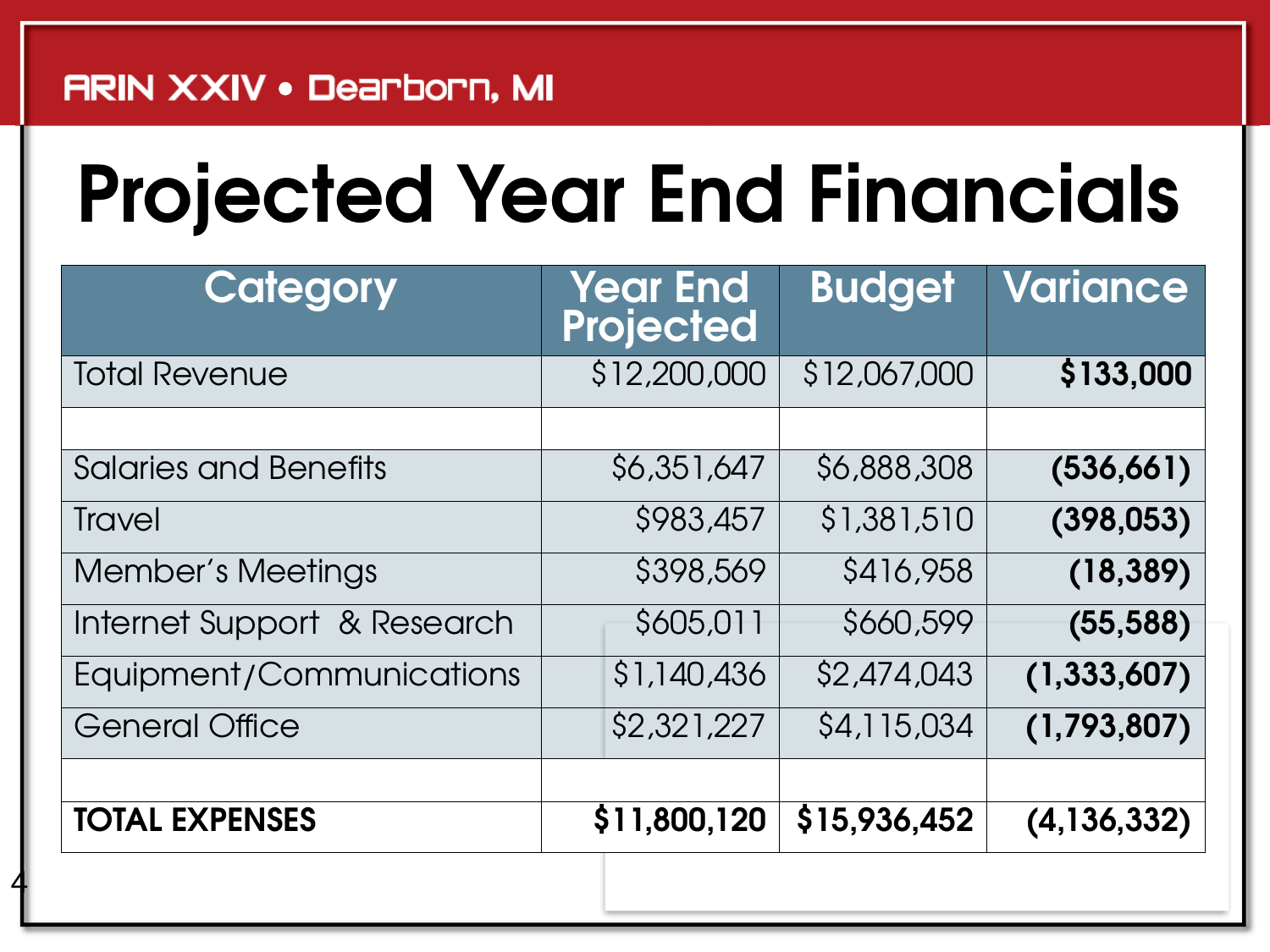

# Projected Year End Financials
| Category | Year End Projected | Budget | Variance |
| --- | --- | --- | --- |
| Total Revenue | $12,200,000 | $12,067,000 | $133,000 |
|  |  |  |  |
| Salaries and Benefits | $6,351,647 | $6,888,308 | (536,661) |
| Travel | $983,457 | $1,381,510 | (398,053) |
| Member’s Meetings | $398,569 | $416,958 | (18,389) |
| Internet Support & Research | $605,011 | $660,599 | (55,588) |
| Equipment/Communications | $1,140,436 | $2,474,043 | (1,333,607) |
| General Office | $2,321,227 | $4,115,034 | (1,793,807) |
|  |  |  |  |
| TOTAL EXPENSES | $11,800,120 | $15,936,452 | (4,136,332) |